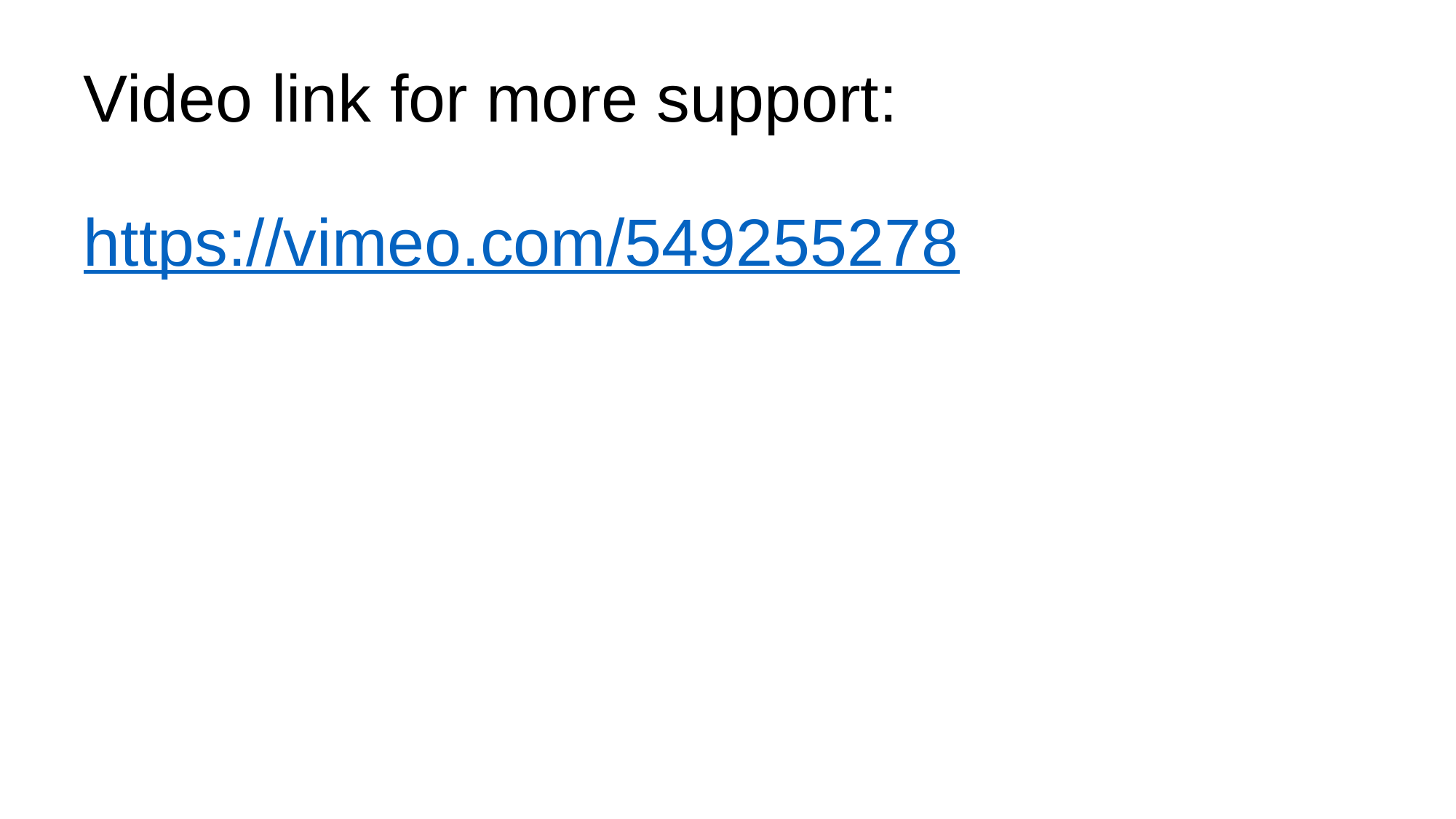

# Video link for more support: https://vimeo.com/549255278